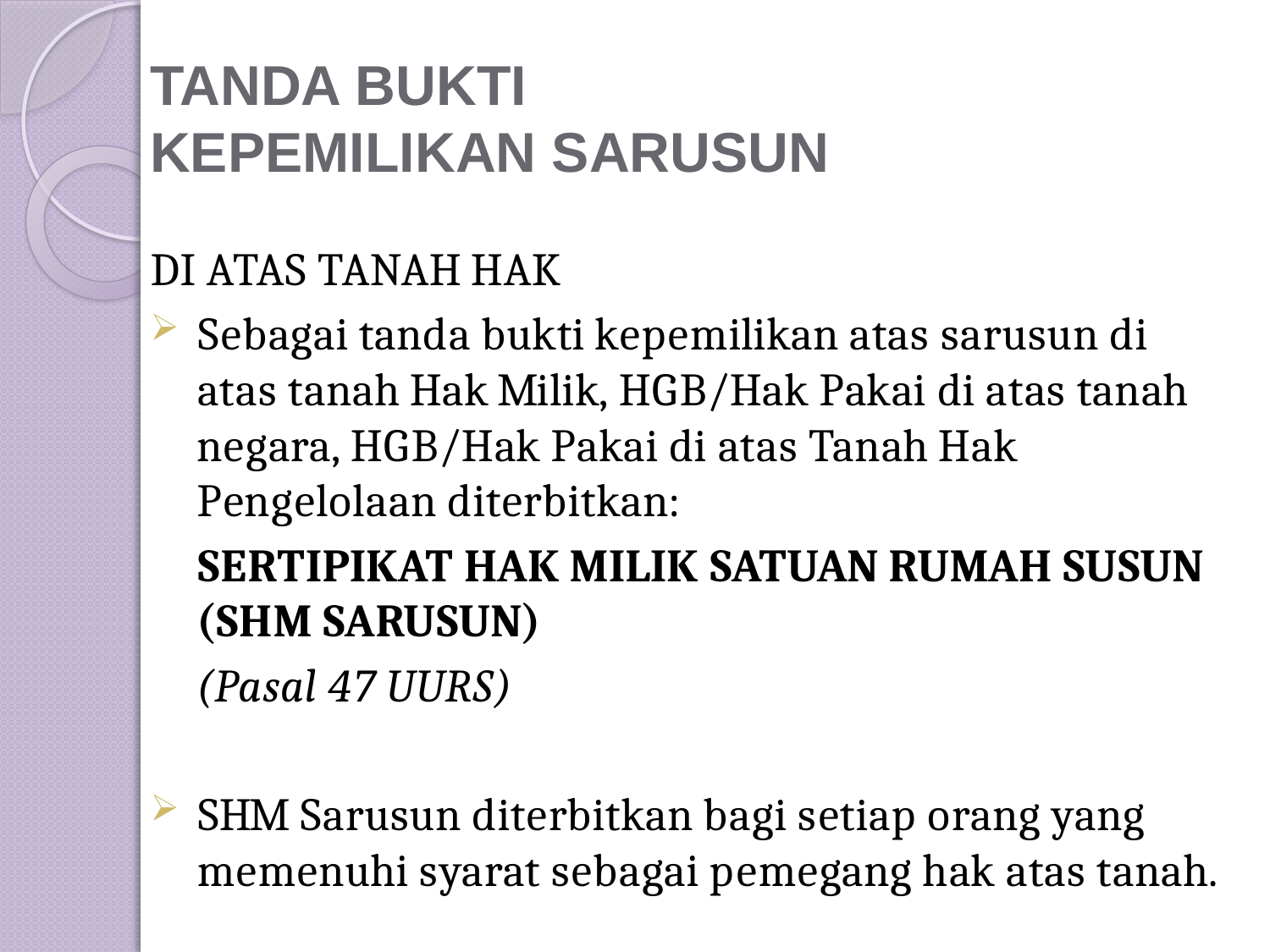

# TANDA BUKTI KEPEMILIKAN SARUSUN
DI ATAS TANAH HAK
Sebagai tanda bukti kepemilikan atas sarusun di atas tanah Hak Milik, HGB/Hak Pakai di atas tanah negara, HGB/Hak Pakai di atas Tanah Hak Pengelolaan diterbitkan:
	SERTIPIKAT HAK MILIK SATUAN RUMAH SUSUN (SHM SARUSUN)
	(Pasal 47 UURS)

SHM Sarusun diterbitkan bagi setiap orang yang memenuhi syarat sebagai pemegang hak atas tanah.